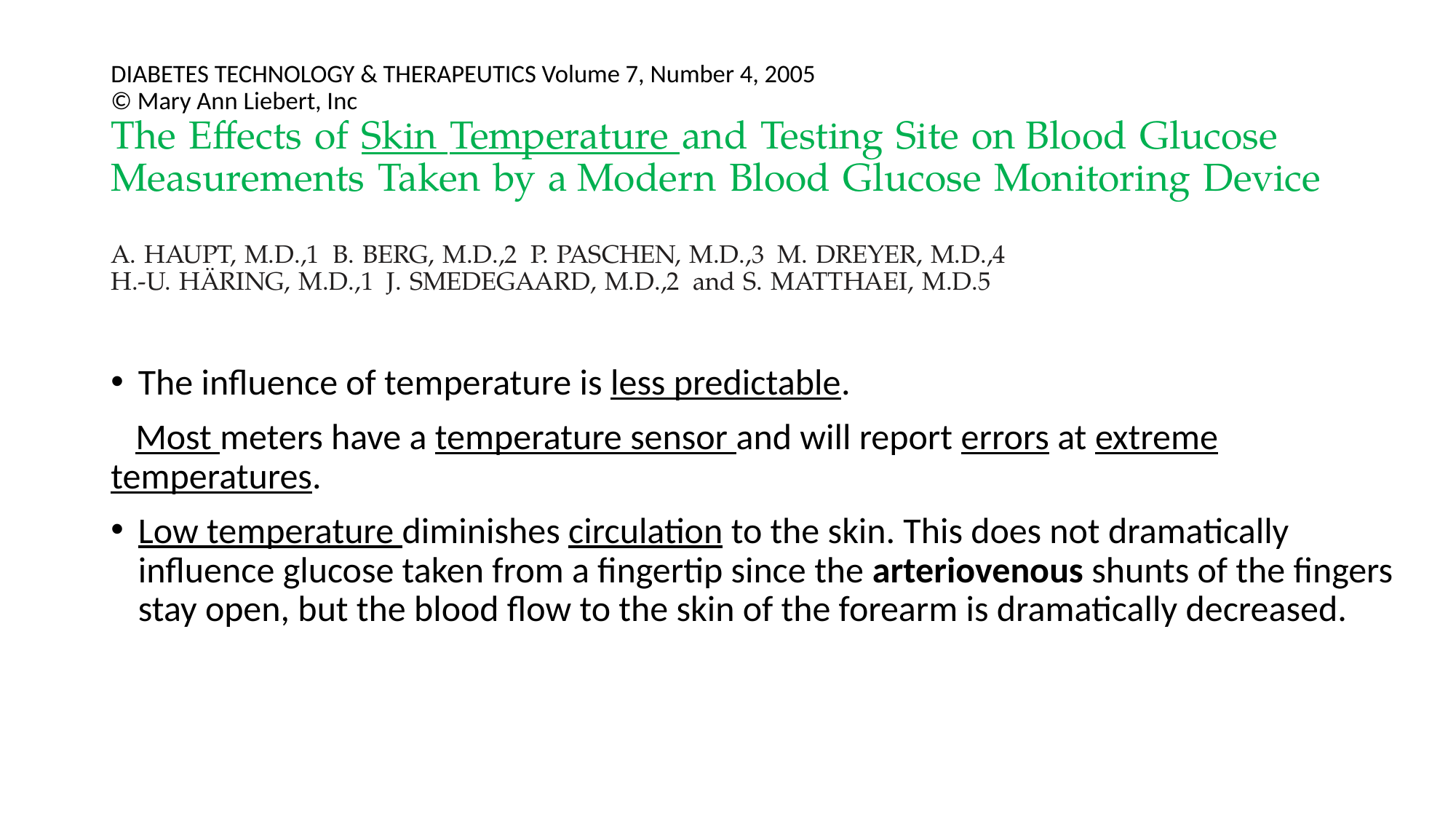

# DIABETES TECHNOLOGY & THERAPEUTICS Volume 7, Number 4, 2005 © Mary Ann Liebert, Inc The Effects of Skin Temperature and Testing Site on Blood Glucose Measurements Taken by a Modern Blood Glucose Monitoring Device A. HAUPT, M.D.,1  B. BERG, M.D.,2  P. PASCHEN, M.D.,3  M. DREYER, M.D.,4 H.-U. HÄRING, M.D.,1  J. SMEDEGAARD, M.D.,2  and S. MATTHAEI, M.D.5
The influence of temperature is less predictable.
   Most meters have a temperature sensor and will report errors at extreme temperatures.
Low temperature diminishes circulation to the skin. This does not dramatically influence glucose taken from a fingertip since the arteriovenous shunts of the fingers stay open, but the blood flow to the skin of the forearm is dramatically decreased.